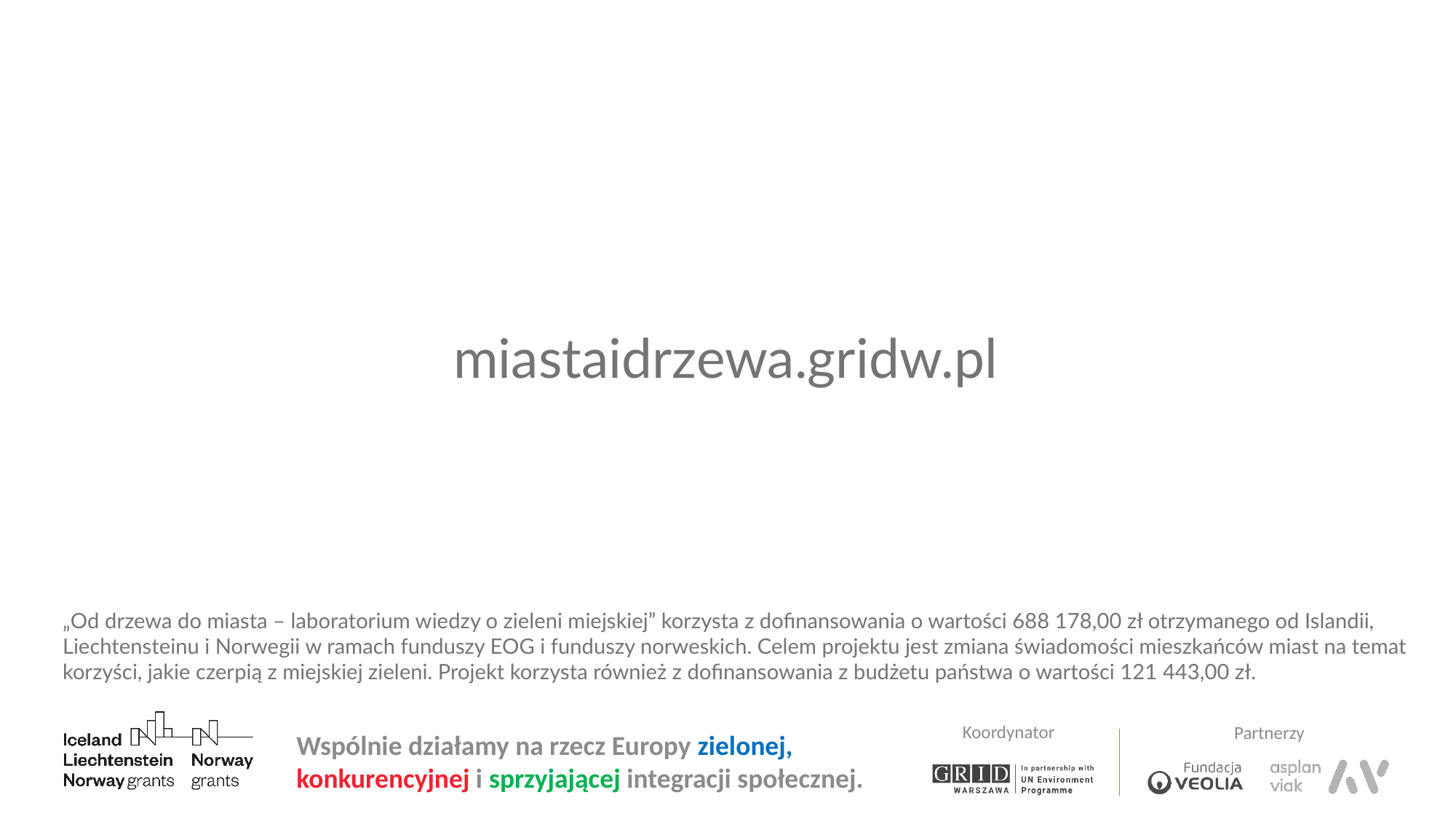

miastaidrzewa.gridw.pl

„Od drzewa do miasta – laboratorium wiedzy o zieleni miejskiej” korzysta z dofinansowania o wartości 688 178,00 zł otrzymanego od Islandii, Liechtensteinu i Norwegii w ramach funduszy EOG i funduszy norweskich. Celem projektu jest zmiana świadomości mieszkańców miast na temat korzyści, jakie czerpią z miejskiej zieleni. Projekt korzysta również z dofinansowania z budżetu państwa o wartości 121 443,00 zł.